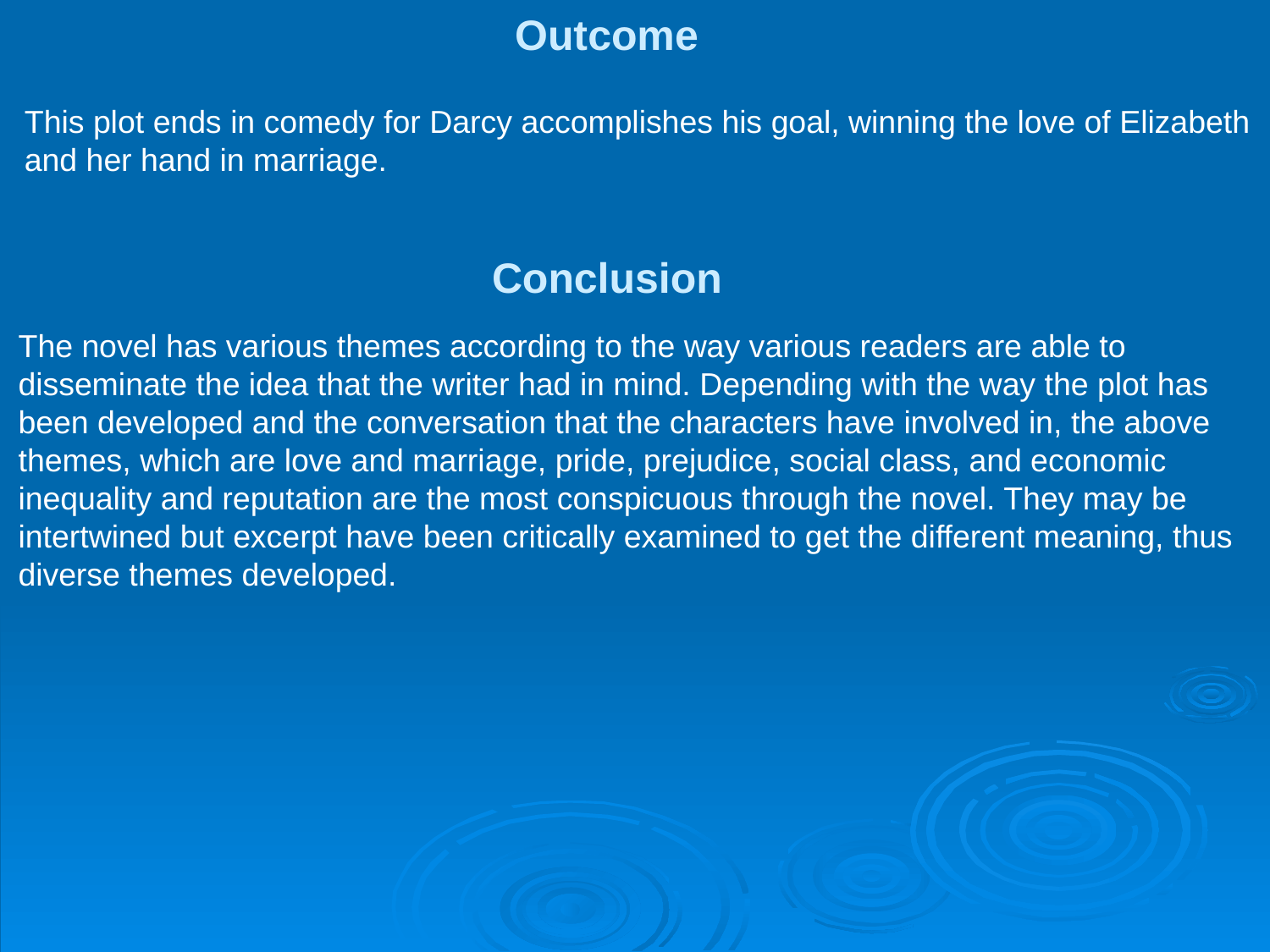

Outcome
This plot ends in comedy for Darcy accomplishes his goal, winning the love of Elizabeth
and her hand in marriage.
Conclusion
The novel has various themes according to the way various readers are able to disseminate the idea that the writer had in mind. Depending with the way the plot has been developed and the conversation that the characters have involved in, the above themes, which are love and marriage, pride, prejudice, social class, and economic inequality and reputation are the most conspicuous through the novel. They may be intertwined but excerpt have been critically examined to get the different meaning, thus diverse themes developed.